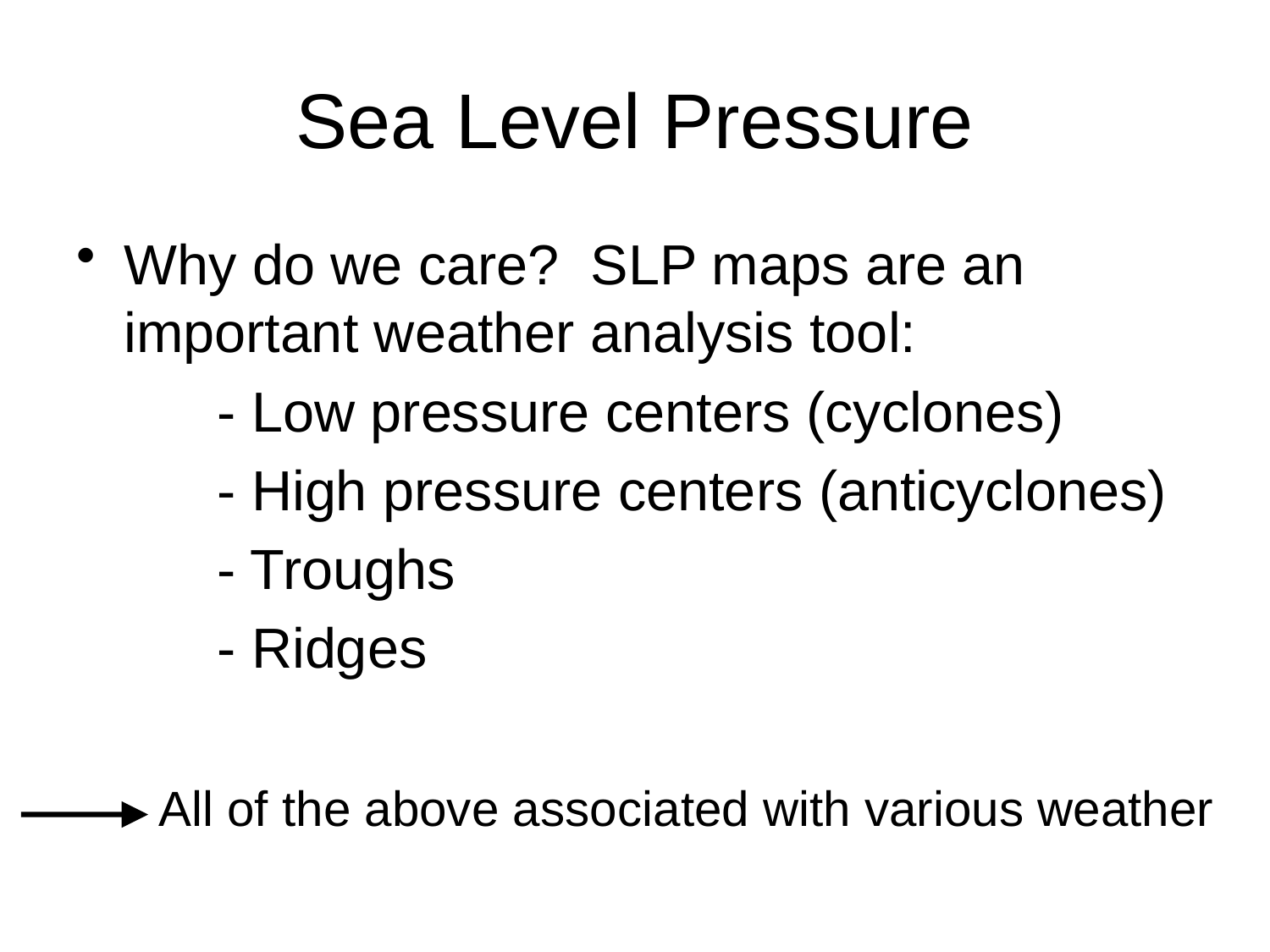

# Sea Level Pressure
Why do we care?  SLP maps are an important weather analysis tool:
         - Low pressure centers (cyclones)
         - High pressure centers (anticyclones)
         - Troughs
         - Ridges

      All of the above associated with various weather